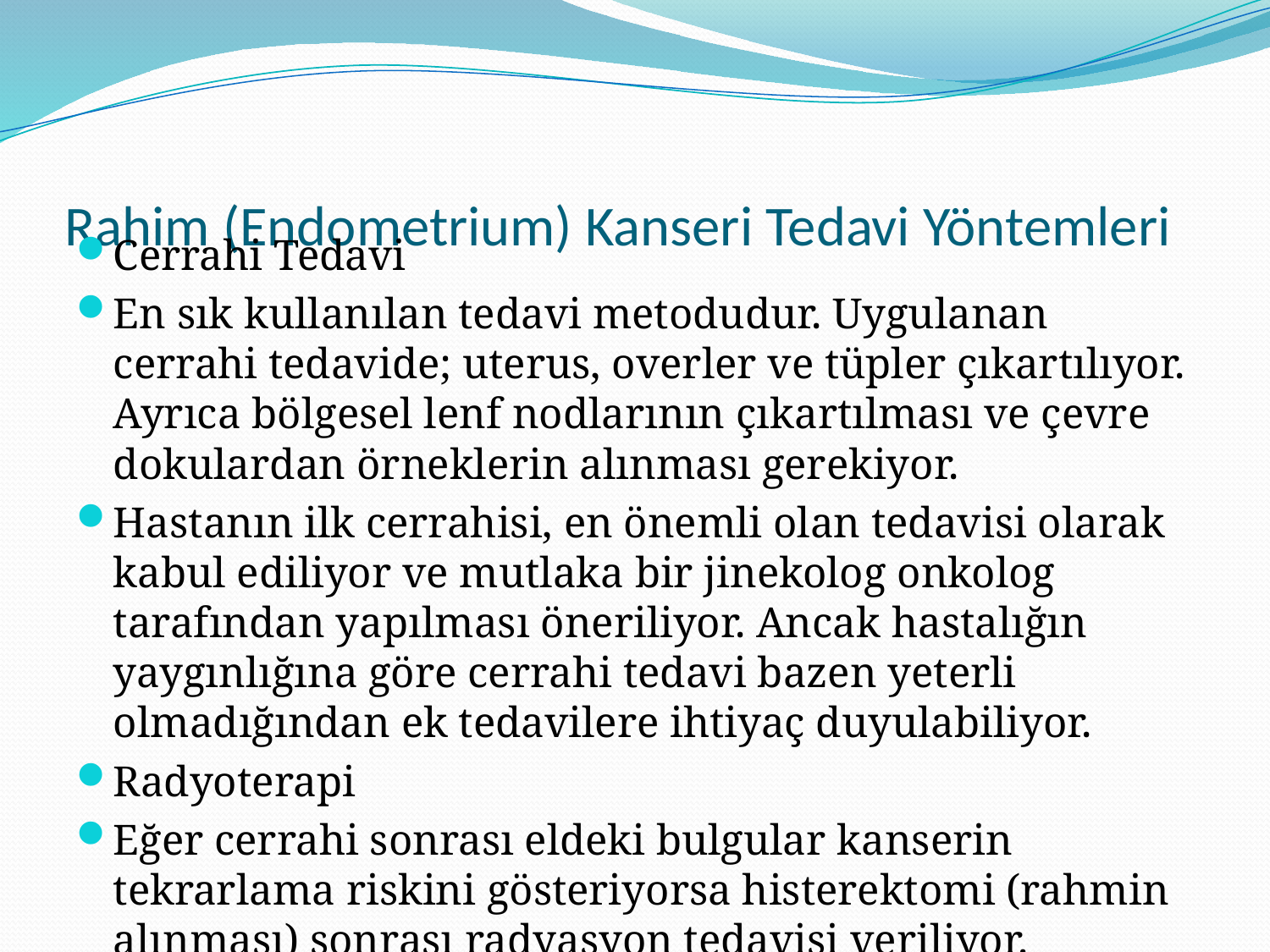

# Rahim (Endometrium) Kanseri Tedavi Yöntemleri
Cerrahi Tedavi
En sık kullanılan tedavi metodudur. Uygulanan cerrahi tedavide; uterus, overler ve tüpler çıkartılıyor. Ayrıca bölgesel lenf nodlarının çıkartılması ve çevre dokulardan örneklerin alınması gerekiyor.
Hastanın ilk cerrahisi, en önemli olan tedavisi olarak kabul ediliyor ve mutlaka bir jinekolog onkolog tarafından yapılması öneriliyor. Ancak hastalığın yaygınlığına göre cerrahi tedavi bazen yeterli olmadığından ek tedavilere ihtiyaç duyulabiliyor.
Radyoterapi
Eğer cerrahi sonrası eldeki bulgular kanserin tekrarlama riskini gösteriyorsa histerektomi (rahmin alınması) sonrası radyasyon tedavisi veriliyor.